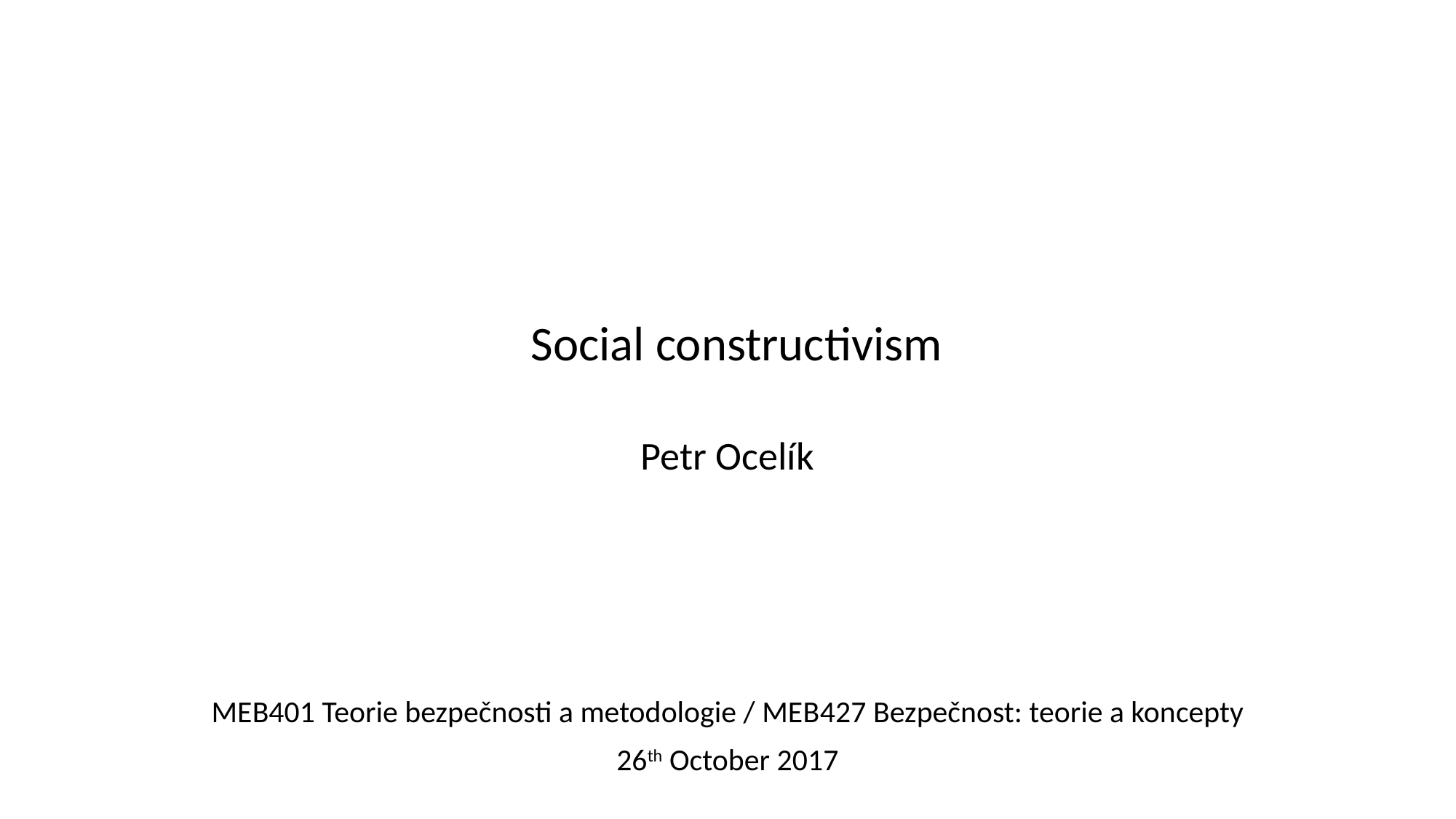

# Social constructivism
Petr Ocelík

MEB401 Teorie bezpečnosti a metodologie / MEB427 Bezpečnost: teorie a koncepty
26th October 2017